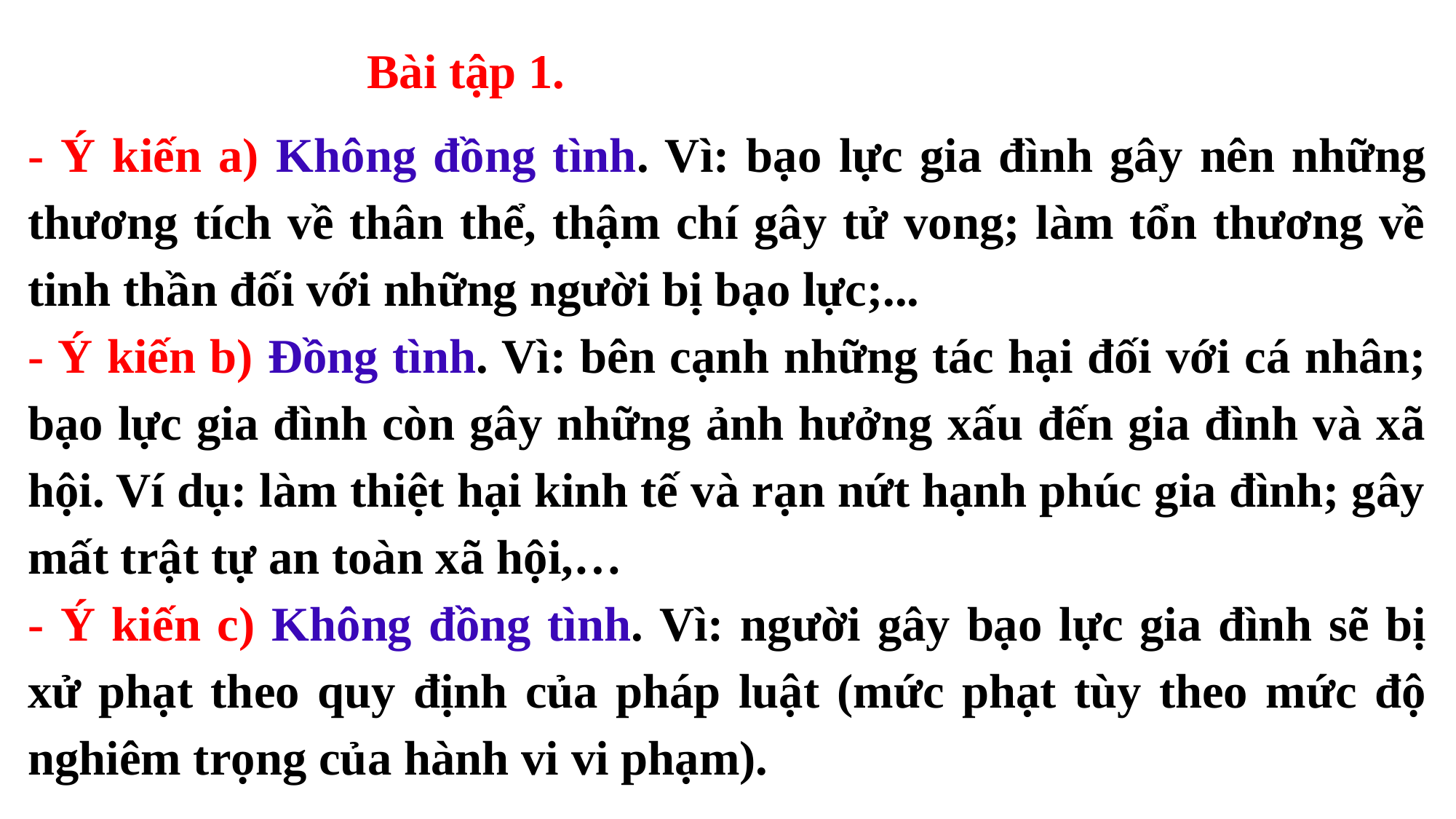

Bài tập 1.
- Ý kiến a) Không đồng tình. Vì: bạo lực gia đình gây nên những thương tích về thân thể, thậm chí gây tử vong; làm tổn thương về tinh thần đối với những người bị bạo lực;...
- Ý kiến b) Đồng tình. Vì: bên cạnh những tác hại đối với cá nhân; bạo lực gia đình còn gây những ảnh hưởng xấu đến gia đình và xã hội. Ví dụ: làm thiệt hại kinh tế và rạn nứt hạnh phúc gia đình; gây mất trật tự an toàn xã hội,…
- Ý kiến c) Không đồng tình. Vì: người gây bạo lực gia đình sẽ bị xử phạt theo quy định của pháp luật (mức phạt tùy theo mức độ nghiêm trọng của hành vi vi phạm).